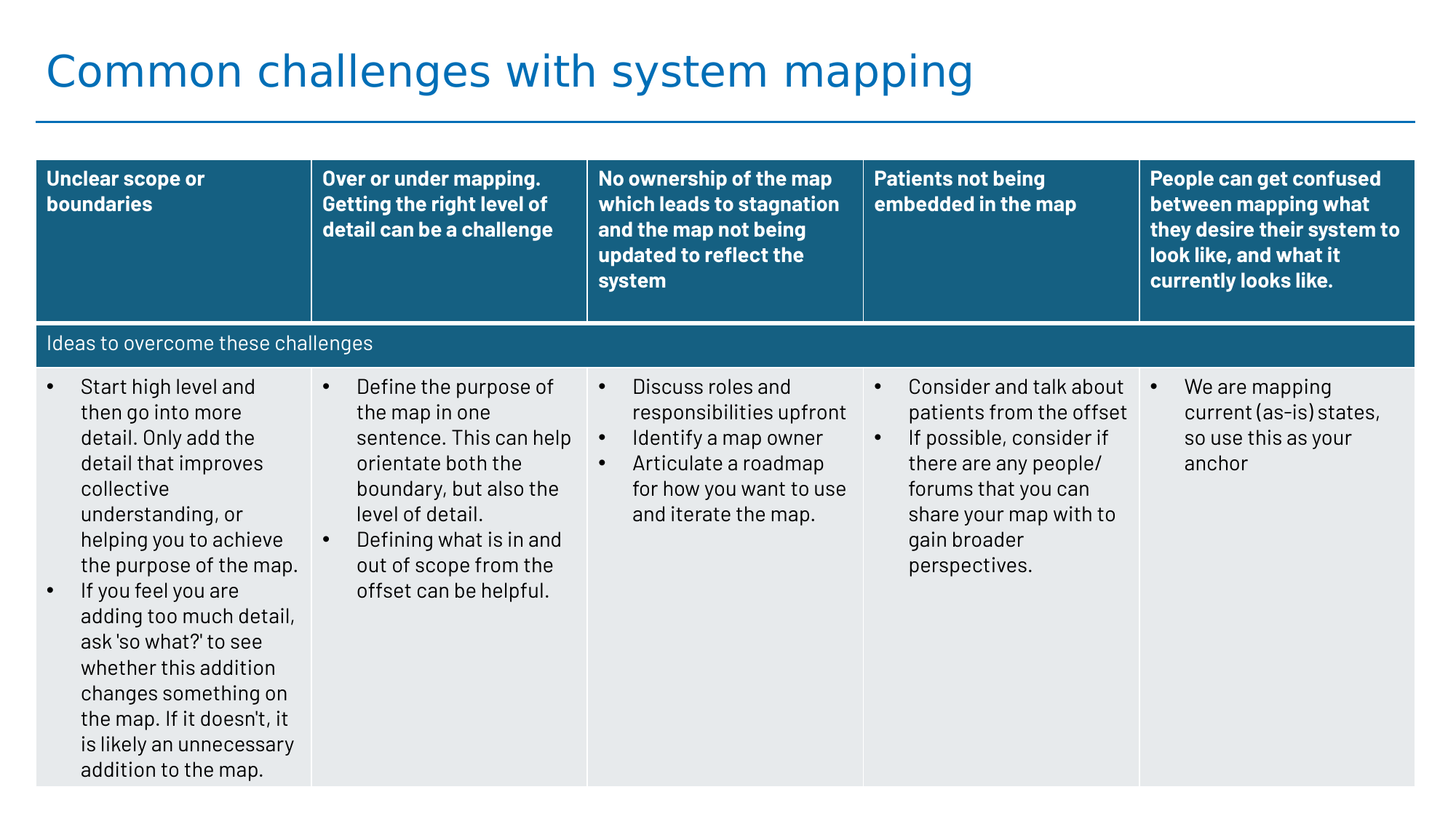

# Common challenges with system mapping
| Unclear scope or boundaries | Over or under mapping. Getting the right level of detail can be a challenge | No ownership of the map which leads to stagnation and the map not being updated to reflect the system | Patients not being embedded in the map | People can get confused between mapping what they desire their system to look like, and what it currently looks like. |
| --- | --- | --- | --- | --- |
| Ideas to overcome these challenges |  |  |  |  |
| Start high level and then go into more detail. Only add the detail that improves collective understanding, or helping you to achieve the purpose of the map. If you feel you are adding too much detail, ask 'so what?' to see whether this addition changes something on the map. If it doesn't, it is likely an unnecessary addition to the map. | Define the purpose of the map in one sentence. This can help orientate both the boundary, but also the level of detail. Defining what is in and out of scope from the offset can be helpful. | Discuss roles and responsibilities upfront Identify a map owner Articulate a roadmap for how you want to use and iterate the map. | Consider and talk about patients from the offset If possible, consider if there are any people/ forums that you can share your map with to gain broader perspectives. | We are mapping current (as-is) states, so use this as your anchor |